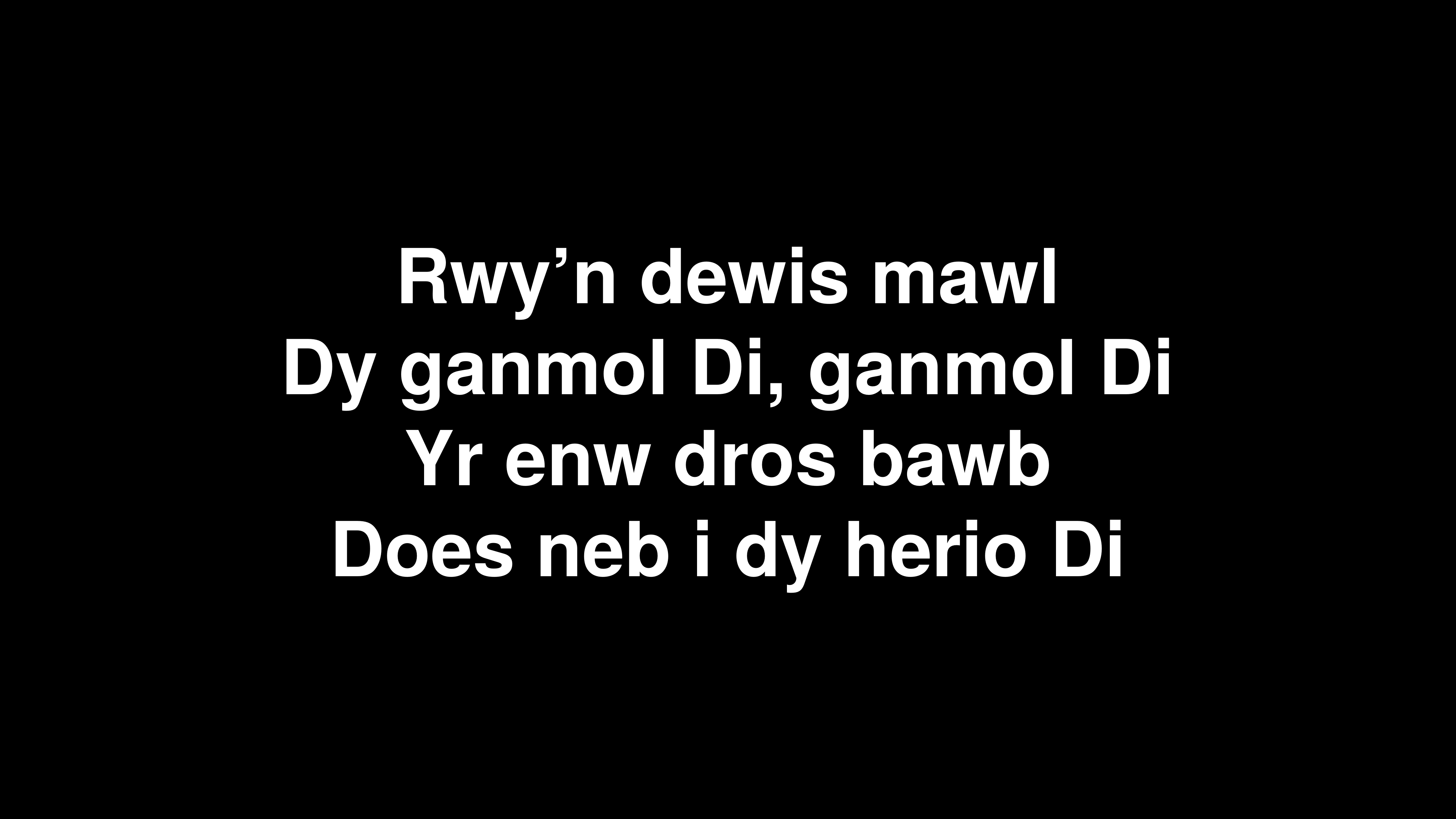

Rwy’n dewis mawl
Dy ganmol Di, ganmol Di
Yr enw dros bawb
Does neb i dy herio Di